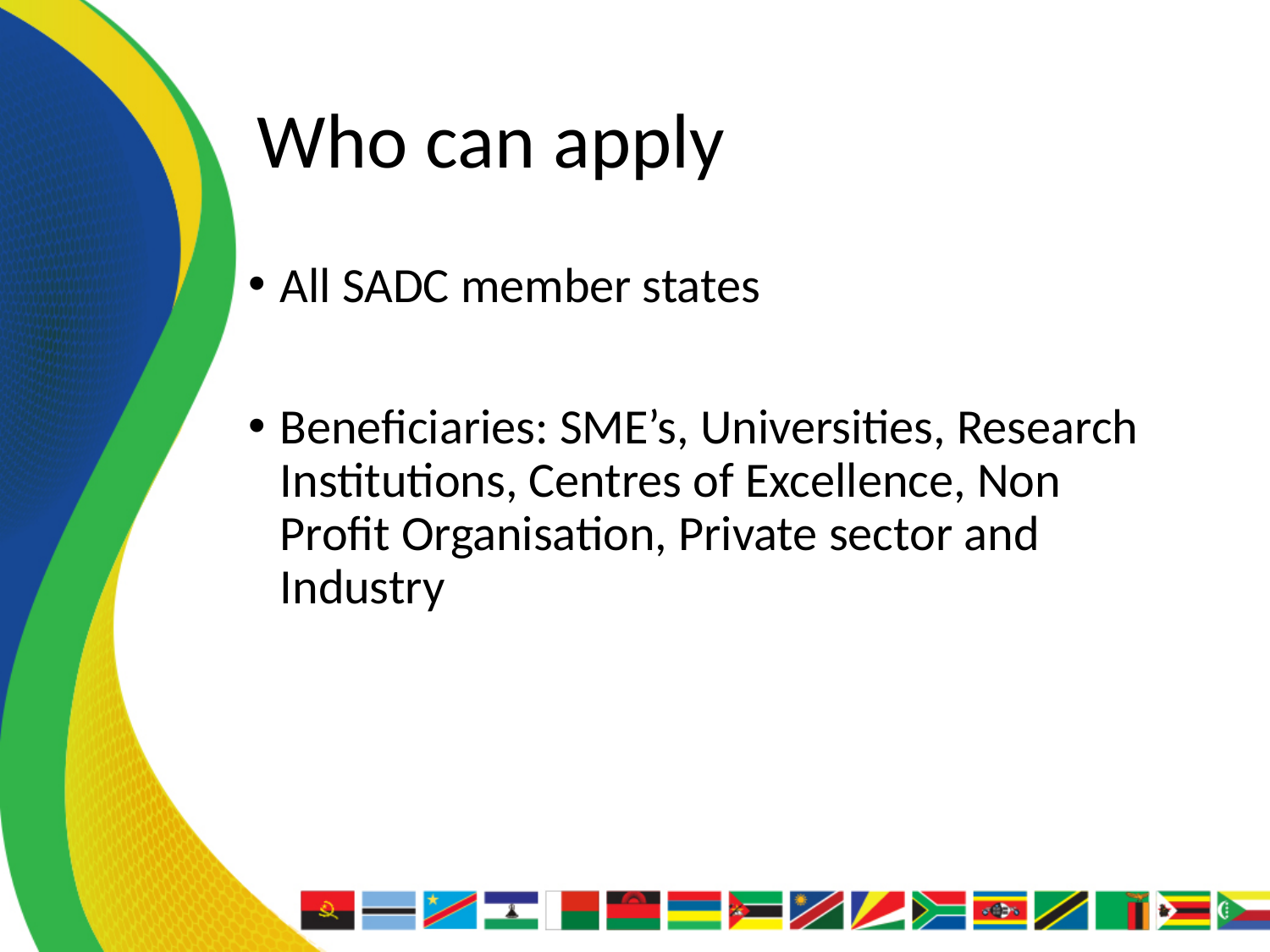

# Who can apply
All SADC member states

Beneficiaries: SME’s, Universities, Research Institutions, Centres of Excellence, Non Profit Organisation, Private sector and Industry